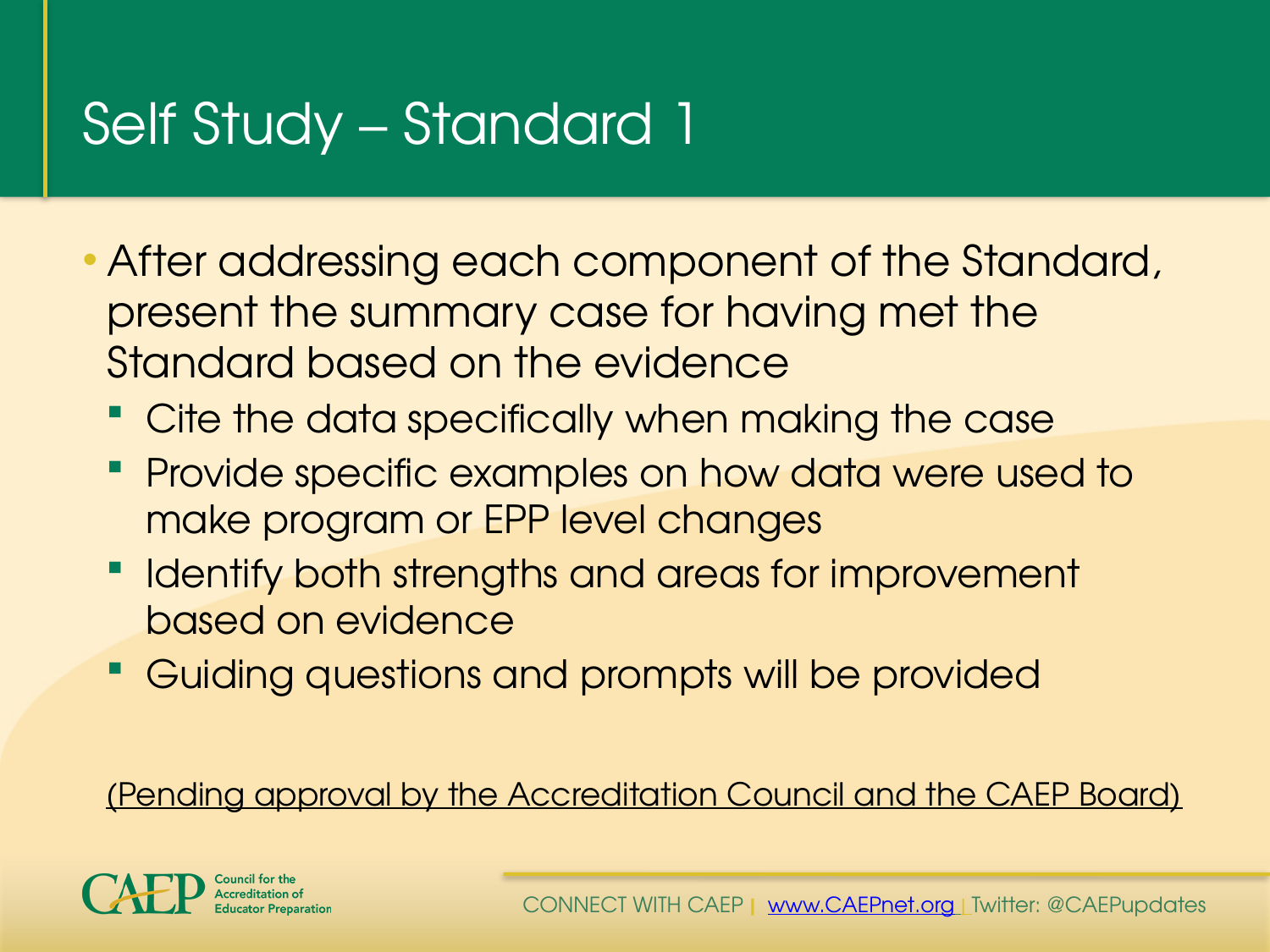

# Self Study – Standard 1
After addressing each component of the Standard, present the summary case for having met the Standard based on the evidence
Cite the data specifically when making the case
Provide specific examples on how data were used to make program or EPP level changes
Identify both strengths and areas for improvement based on evidence
Guiding questions and prompts will be provided

(Pending approval by the Accreditation Council and the CAEP Board)